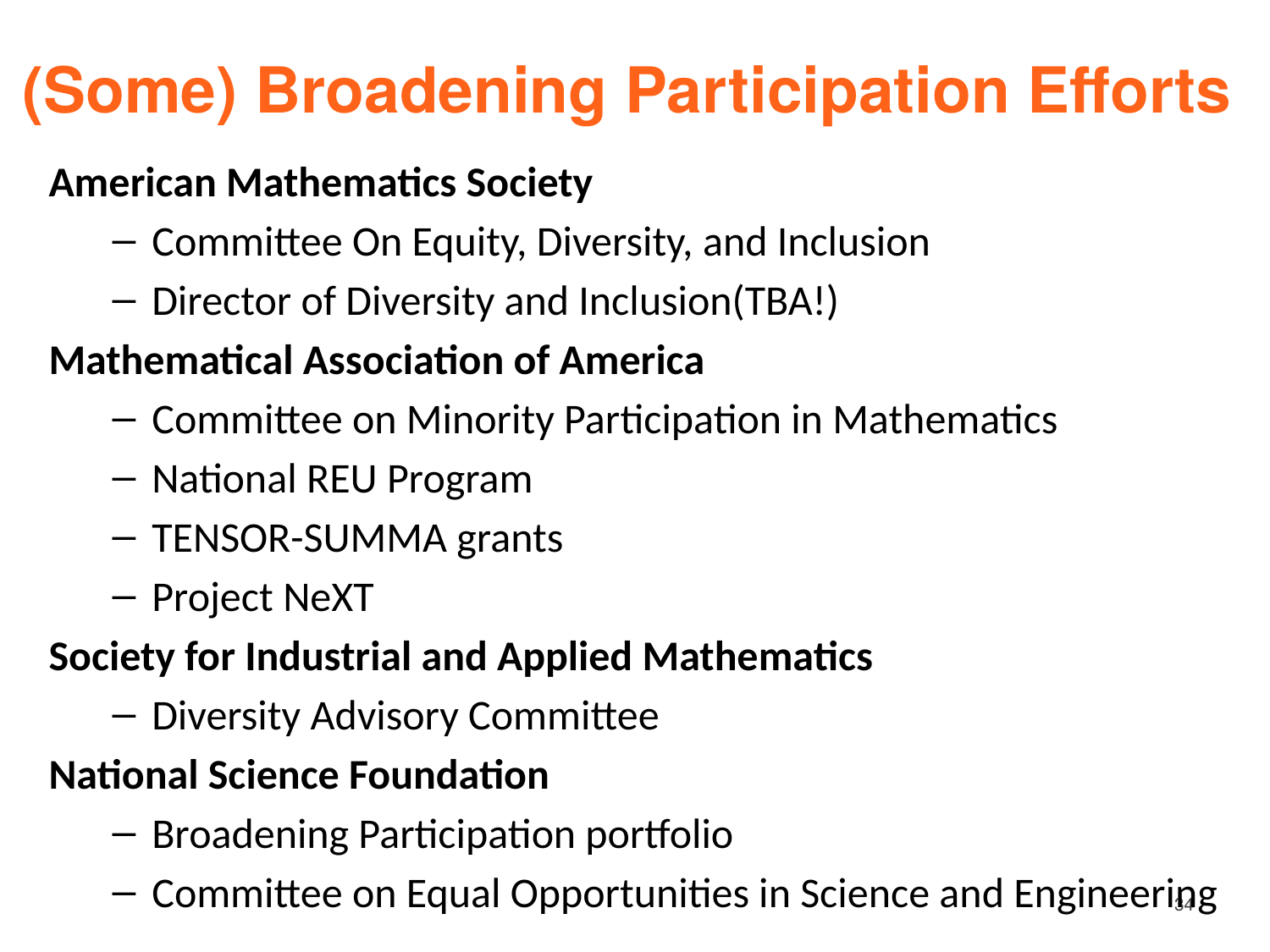

(Some) Broadening Participation Efforts
American Mathematics Society
Committee On Equity, Diversity, and Inclusion
Director of Diversity and Inclusion(TBA!)
Mathematical Association of America
Committee on Minority Participation in Mathematics
National REU Program
TENSOR-SUMMA grants
Project NeXT
Society for Industrial and Applied Mathematics
Diversity Advisory Committee
National Science Foundation
Broadening Participation portfolio
Committee on Equal Opportunities in Science and Engineering

34